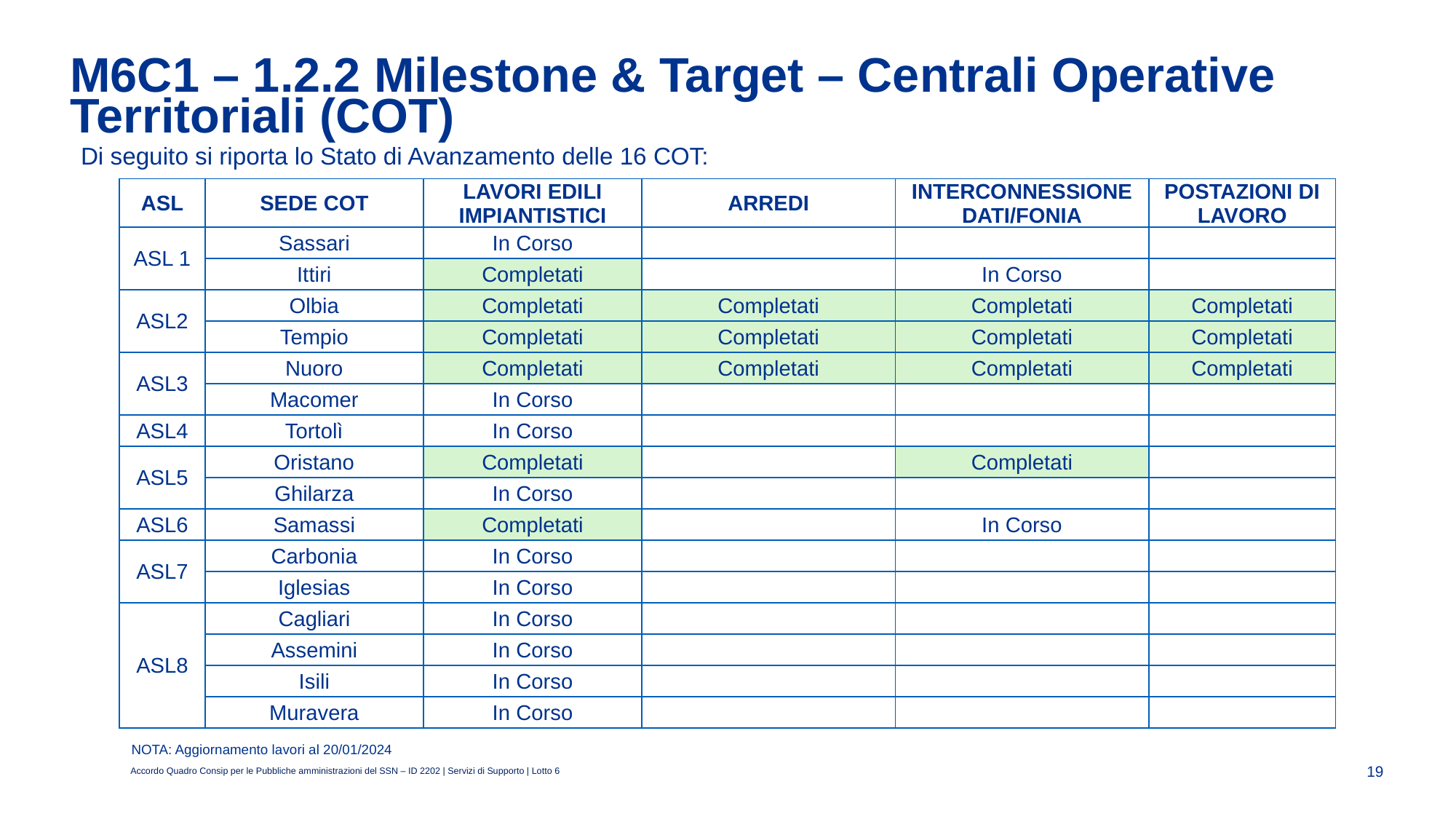

19
M6C1 – 1.2.2 Milestone & Target – Centrali Operative Territoriali (COT)
Di seguito si riporta lo Stato di Avanzamento delle 16 COT:
| ASL | SEDE COT | LAVORI EDILI IMPIANTISTICI | ARREDI | INTERCONNESSIONE DATI/FONIA | POSTAZIONI DI LAVORO |
| --- | --- | --- | --- | --- | --- |
| ASL 1 | Sassari | In Corso |  |  |  |
|  | Ittiri | Completati |  | In Corso |  |
| ASL2 | Olbia | Completati | Completati | Completati | Completati |
|  | Tempio | Completati | Completati | Completati | Completati |
| ASL3 | Nuoro | Completati | Completati | Completati | Completati |
|  | Macomer | In Corso |  |  |  |
| ASL4 | Tortolì | In Corso |  |  |  |
| ASL5 | Oristano | Completati |  | Completati |  |
|  | Ghilarza | In Corso |  |  |  |
| ASL6 | Samassi | Completati |  | In Corso |  |
| ASL7 | Carbonia | In Corso |  |  |  |
|  | Iglesias | In Corso |  |  |  |
| ASL8 | Cagliari | In Corso |  |  |  |
|  | Assemini | In Corso |  |  |  |
|  | Isili | In Corso |  |  |  |
|  | Muravera | In Corso |  |  |  |
NOTA: Aggiornamento lavori al 20/01/2024